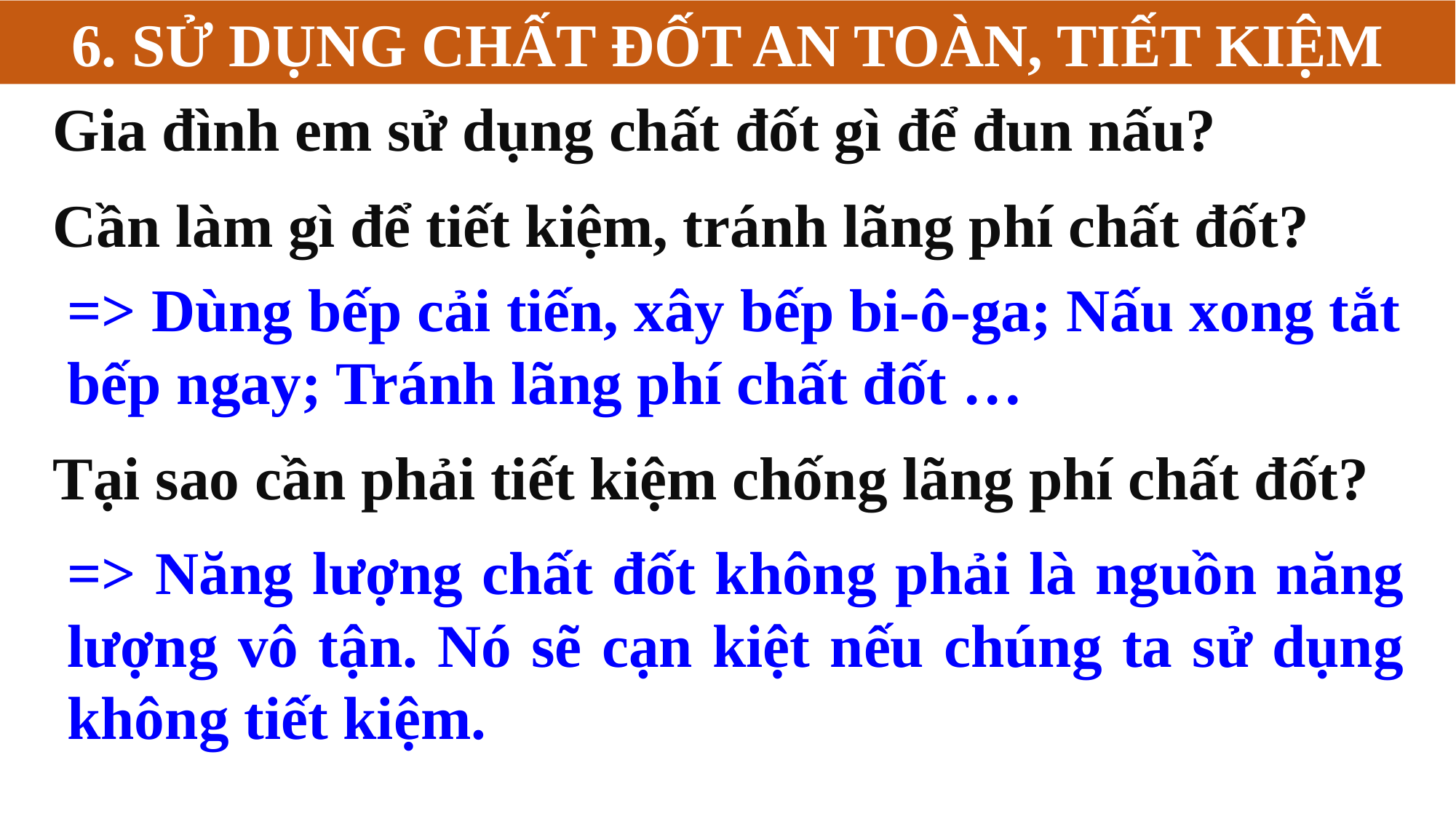

6. SỬ DỤNG CHẤT ĐỐT AN TOÀN, TIẾT KIỆM
 Gia đình em sử dụng chất đốt gì để đun nấu?
 Cần làm gì để tiết kiệm, tránh lãng phí chất đốt?
=> Dùng bếp cải tiến, xây bếp bi-ô-ga; Nấu xong tắt bếp ngay; Tránh lãng phí chất đốt …
 Tại sao cần phải tiết kiệm chống lãng phí chất đốt?
=> Năng lượng chất đốt không phải là nguồn năng lượng vô tận. Nó sẽ cạn kiệt nếu chúng ta sử dụng không tiết kiệm.